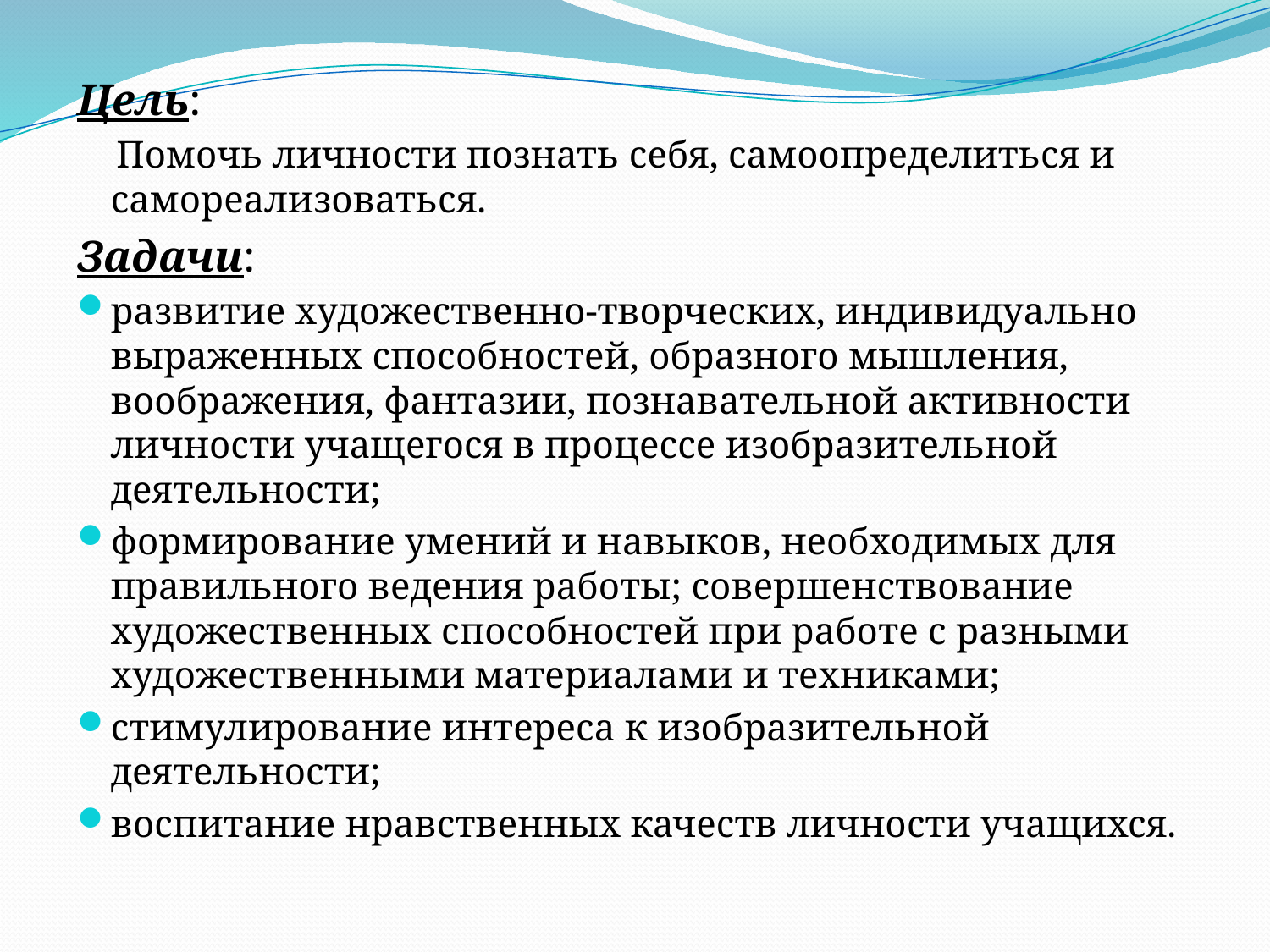

Цель:
    Помочь личности познать себя, самоопределиться и самореализоваться.
Задачи:
развитие художественно-творческих, индивидуально выраженных способностей, образного мышления, воображения, фантазии, познавательной активности личности учащегося в процессе изобразительной деятельности;
формирование умений и навыков, необходимых для правильного ведения работы; совершенствование художественных способностей при работе с разными художественными материалами и техниками;
стимулирование интереса к изобразительной деятельности;
воспитание нравственных качеств личности учащихся.